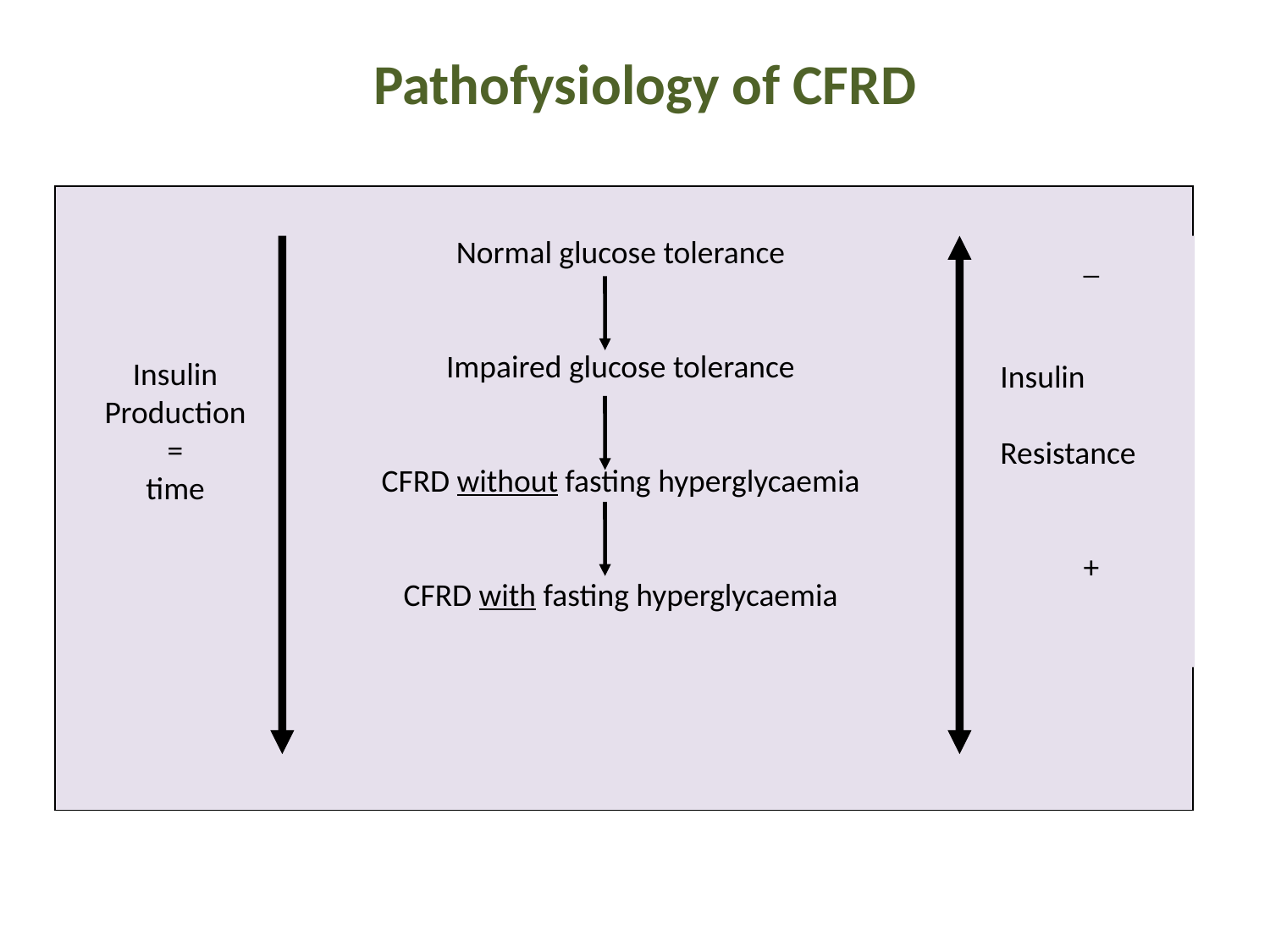

Pathofysiology of CFRD

Normal glucose tolerance

Impaired glucose tolerance

CFRD without fasting hyperglycaemia

CFRD with fasting hyperglycaemia

_

Insulin

Resistance

+

Insulin
Production
=
time